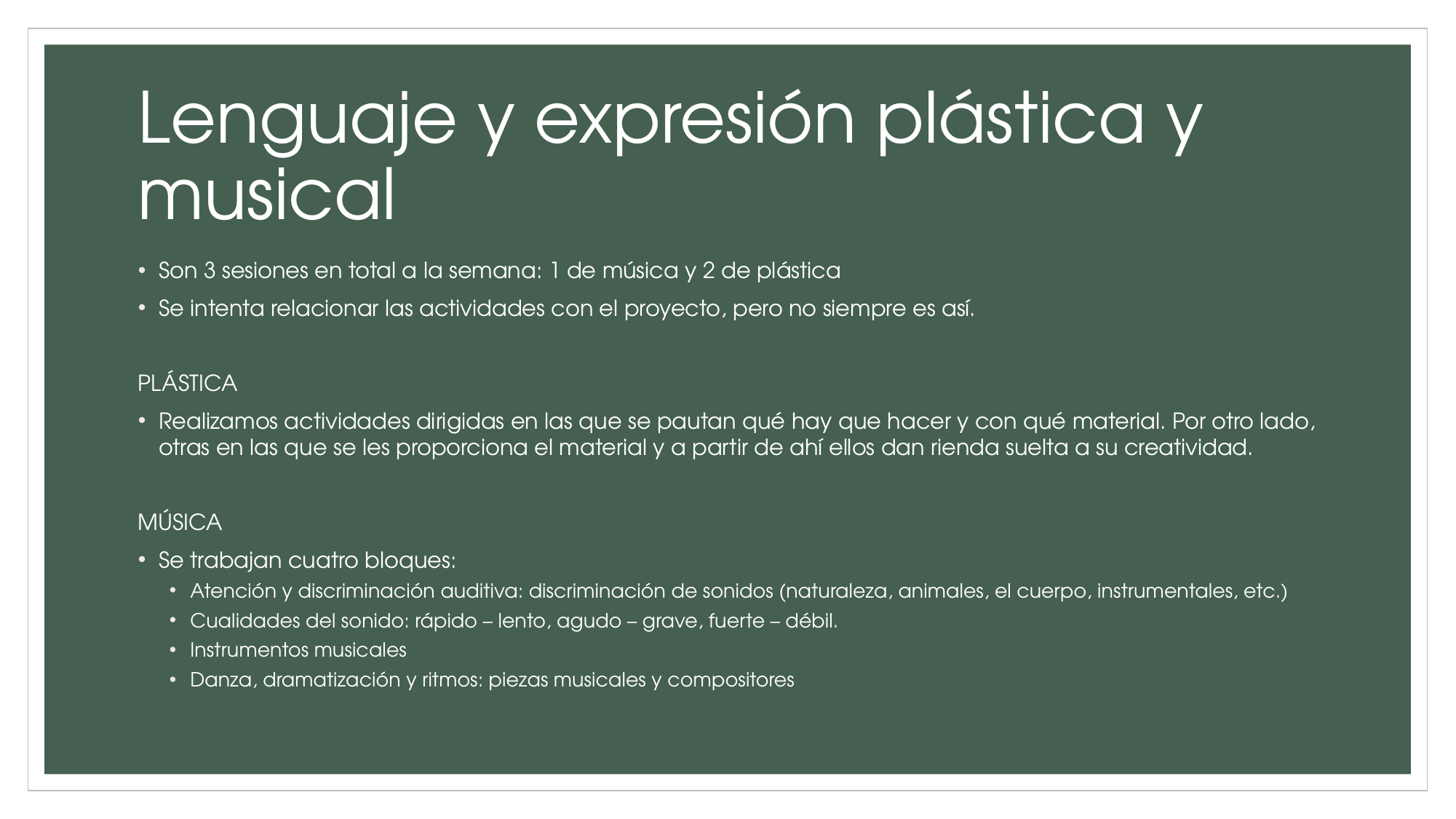

# Lenguaje y expresión plástica y musical
Son 3 sesiones en total a la semana: 1 de música y 2 de plástica
Se intenta relacionar las actividades con el proyecto, pero no siempre es así.

PLÁSTICA
Realizamos actividades dirigidas en las que se pautan qué hay que hacer y con qué material. Por otro lado, otras en las que se les proporciona el material y a partir de ahí ellos dan rienda suelta a su creatividad.

MÚSICA
Se trabajan cuatro bloques:
Atención y discriminación auditiva: discriminación de sonidos (naturaleza, animales, el cuerpo, instrumentales, etc.)
Cualidades del sonido: rápido – lento, agudo – grave, fuerte – débil.
Instrumentos musicales
Danza, dramatización y ritmos: piezas musicales y compositores